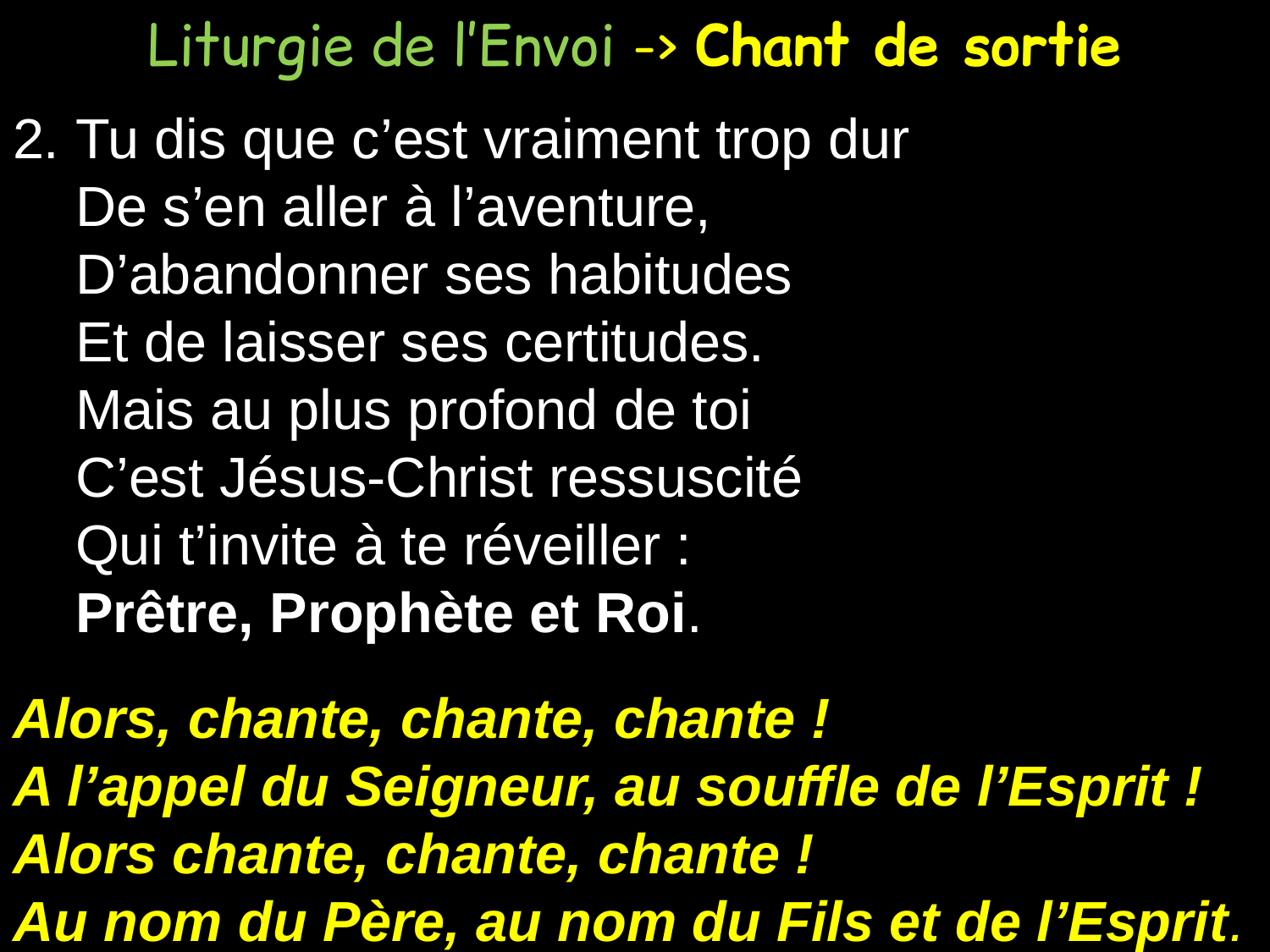

# Liturgie de l’Envoi -> Chant de sortie
2.	Tu dis que c’est vraiment trop dur
	De s’en aller à l’aventure,
	D’abandonner ses habitudes
	Et de laisser ses certitudes.
	Mais au plus profond de toi
	C’est Jésus-Christ ressuscité
	Qui t’invite à te réveiller :
	Prêtre, Prophète et Roi.

Alors, chante, chante, chante !
A l’appel du Seigneur, au souffle de l’Esprit !
Alors chante, chante, chante !
Au nom du Père, au nom du Fils et de l’Esprit.